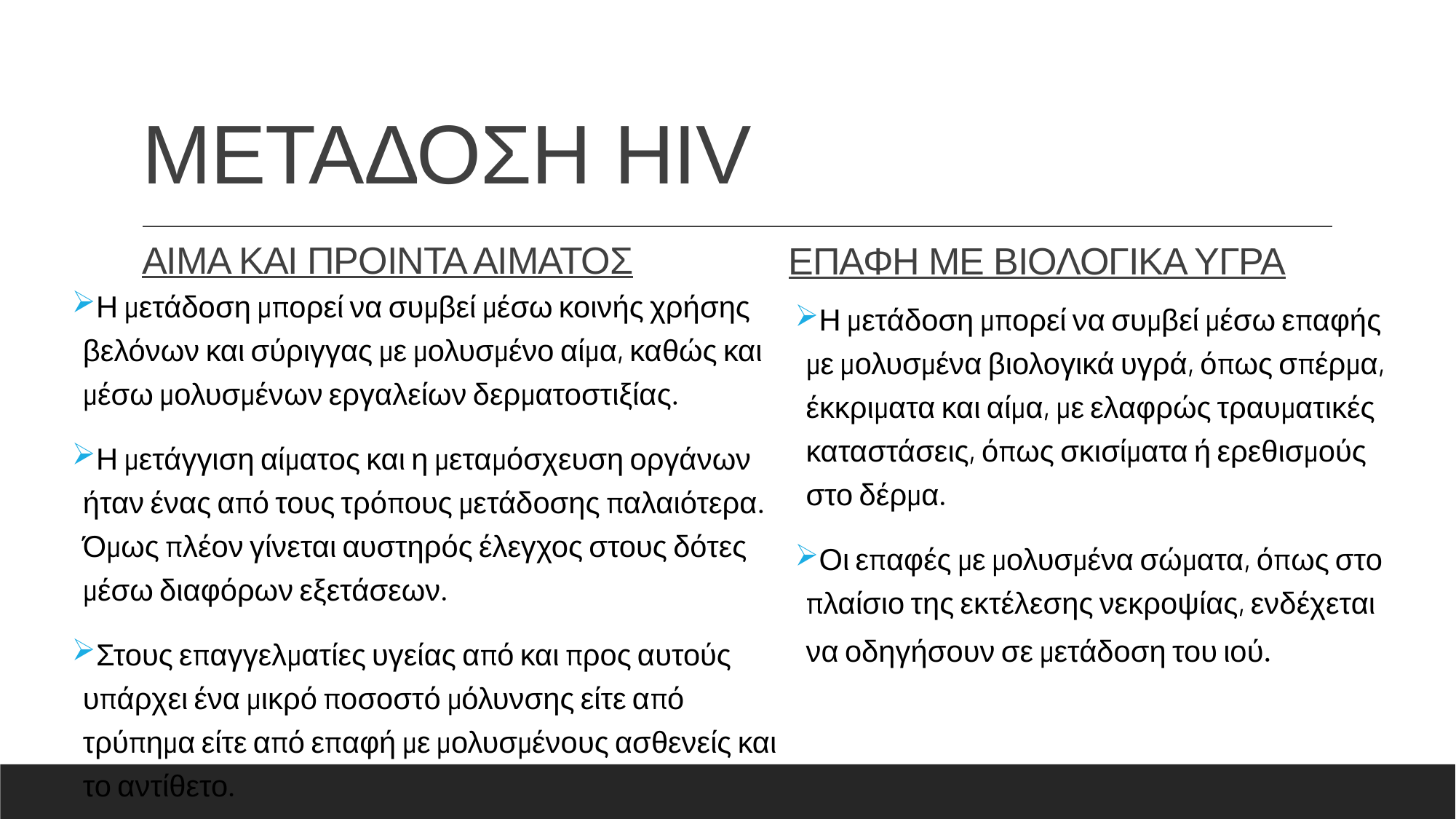

# ΜΕΤΑΔΟΣΗ HIV
Επαφη με Βιολογικα Υγρα
Αιμα και προιντα αιματος
Η μετάδοση μπορεί να συμβεί μέσω κοινής χρήσης βελόνων και σύριγγας με μολυσμένο αίμα, καθώς και μέσω μολυσμένων εργαλείων δερματοστιξίας.
Η μετάγγιση αίματος και η μεταμόσχευση οργάνων ήταν ένας από τους τρόπους μετάδοσης παλαιότερα. Όμως πλέον γίνεται αυστηρός έλεγχος στους δότες μέσω διαφόρων εξετάσεων.
Στους επαγγελματίες υγείας από και προς αυτούς υπάρχει ένα μικρό ποσοστό μόλυνσης είτε από τρύπημα είτε από επαφή με μολυσμένους ασθενείς και το αντίθετο.

Η μετάδοση μπορεί να συμβεί μέσω επαφής με μολυσμένα βιολογικά υγρά, όπως σπέρμα, έκκριματα και αίμα, με ελαφρώς τραυματικές καταστάσεις, όπως σκισίματα ή ερεθισμούς στο δέρμα.
Οι επαφές με μολυσμένα σώματα, όπως στο πλαίσιο της εκτέλεσης νεκροψίας, ενδέχεται να οδηγήσουν σε μετάδοση του ιού.